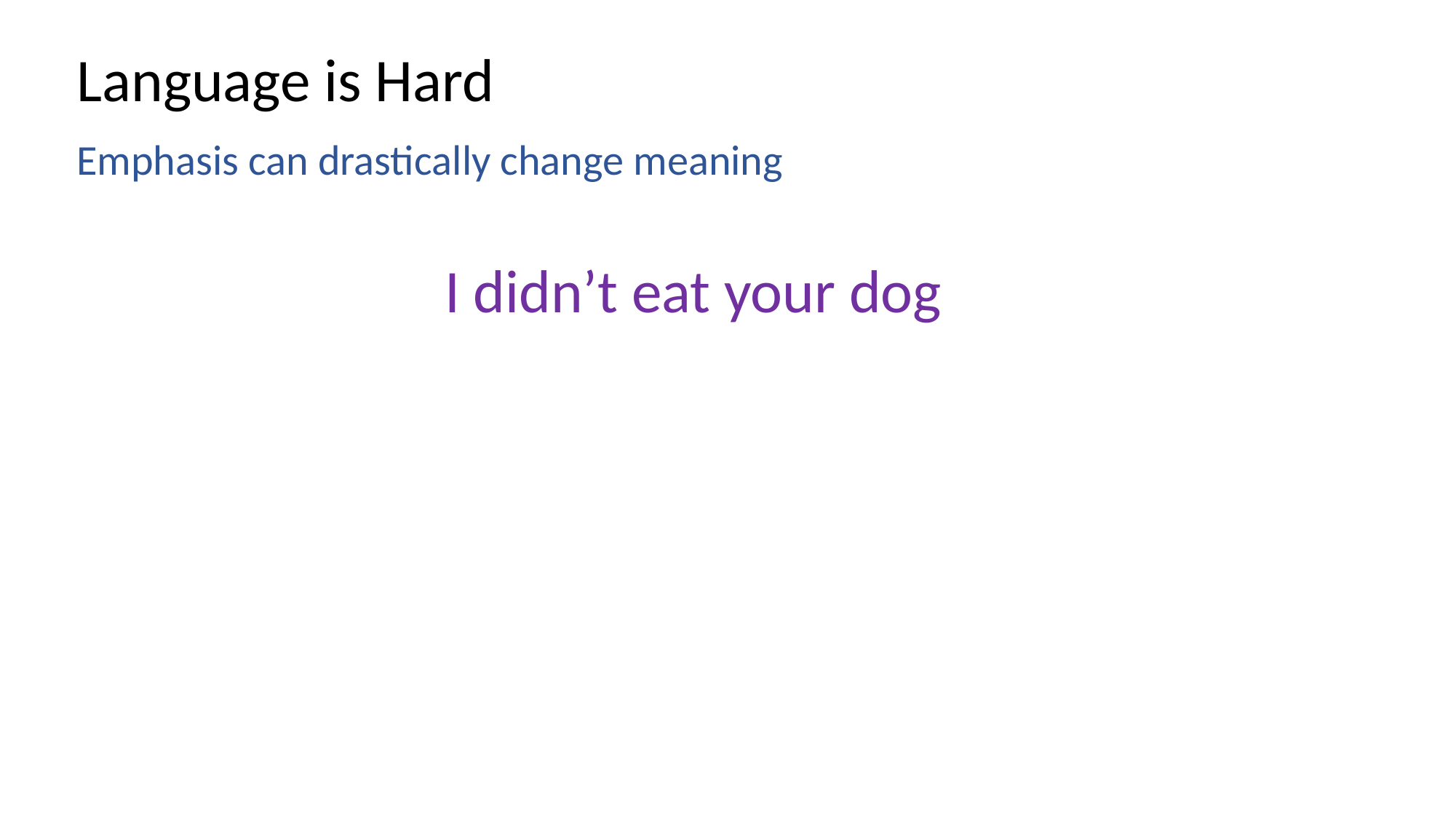

# Language is Hard
Emphasis can drastically change meaning

I didn’t eat your dog